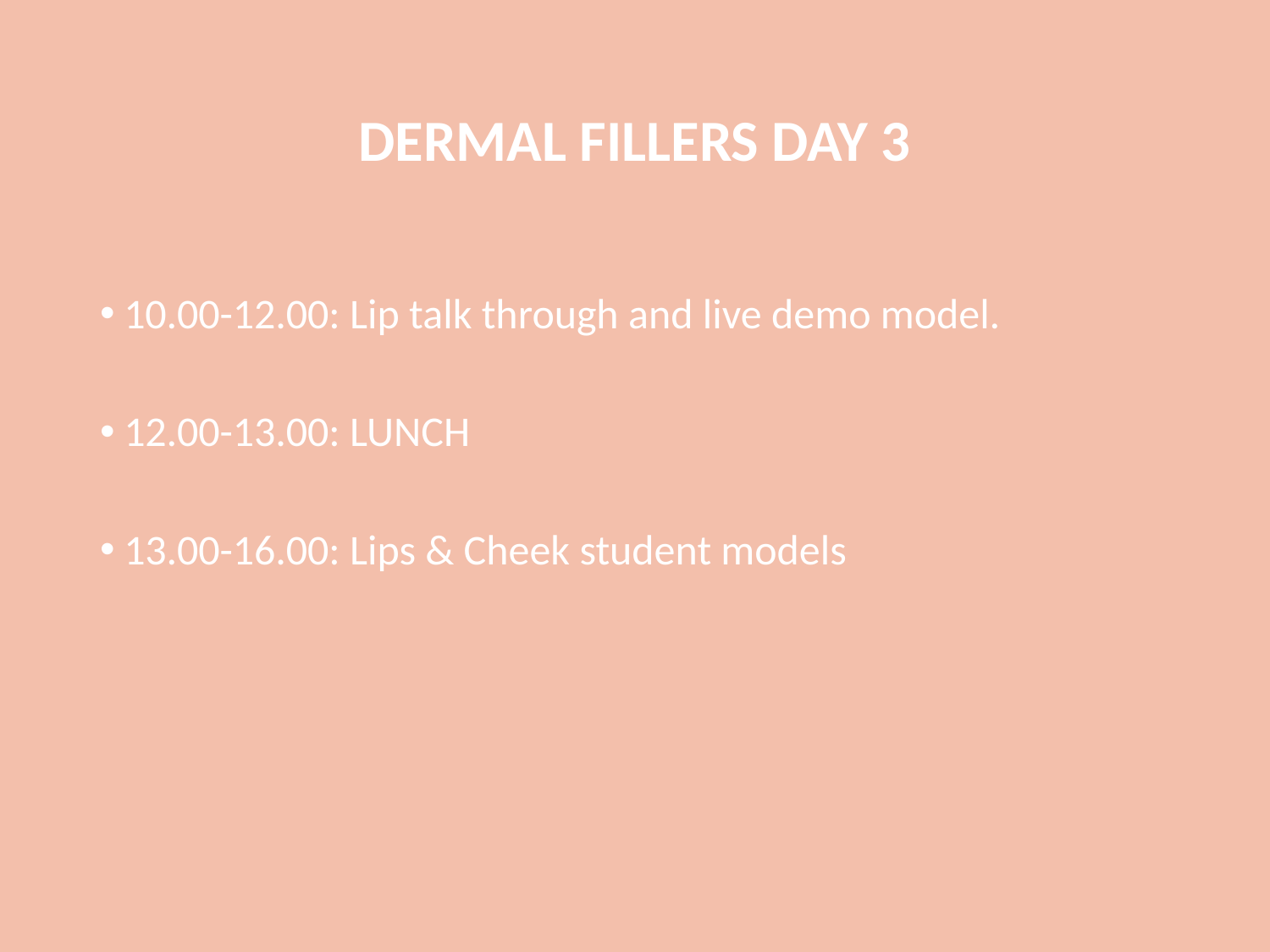

# DERMAL FILLERS DAY 3
10.00-12.00: Lip talk through and live demo model.

12.00-13.00: LUNCH

13.00-16.00: Lips & Cheek student models